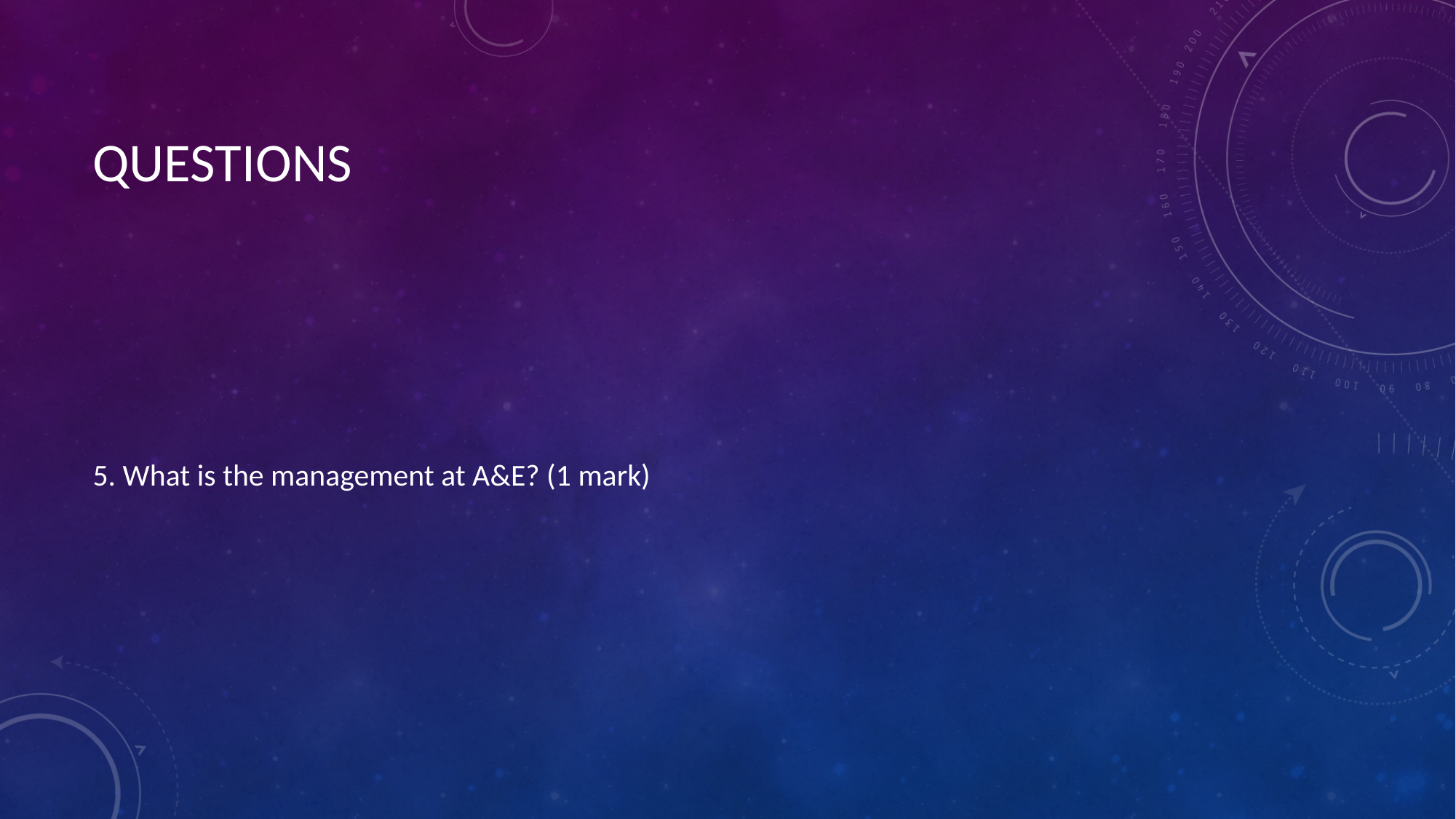

# questions
5. What is the management at A&E? (1 mark)